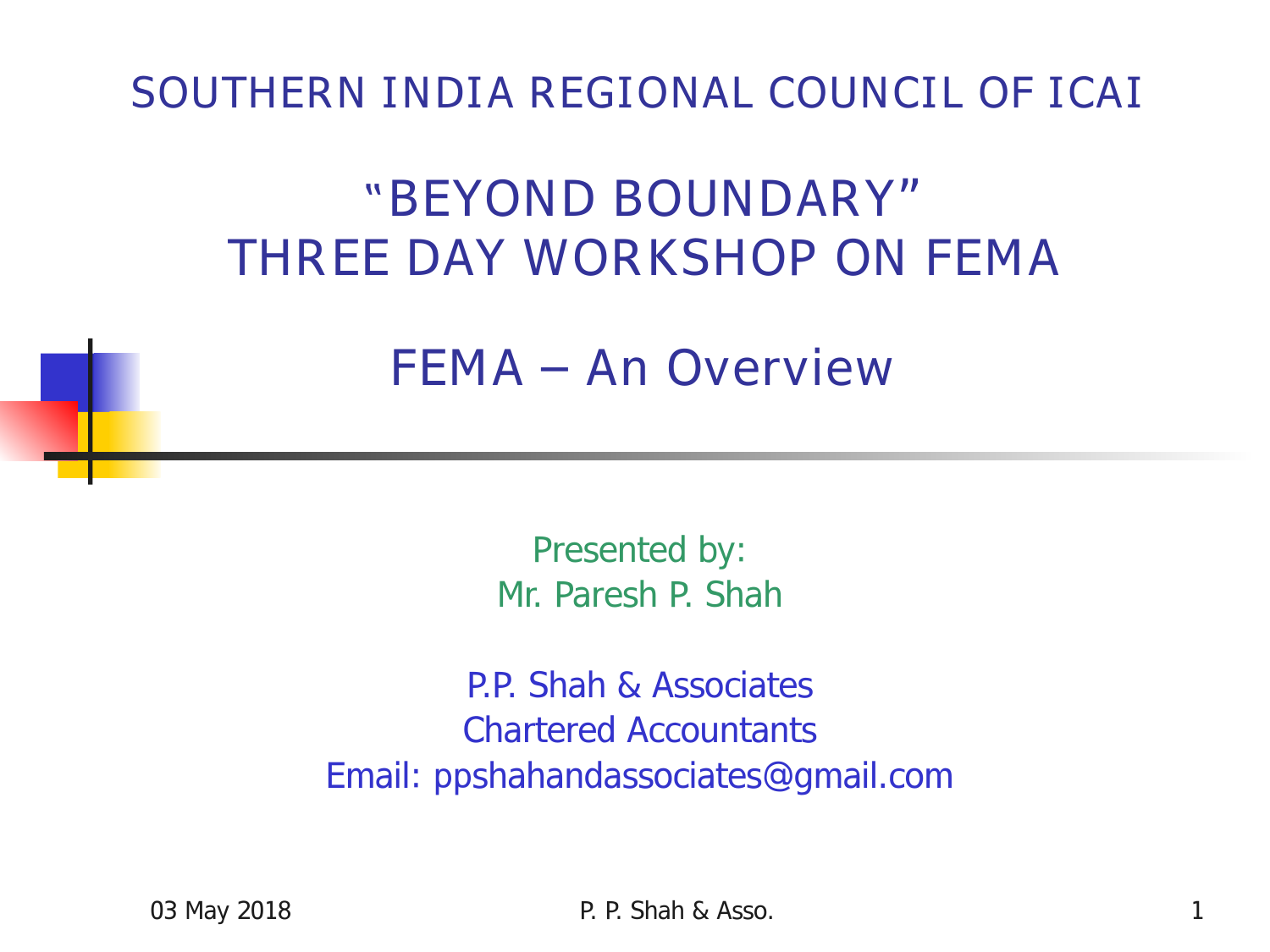

# SOUTHERN INDIA REGIONAL COUNCIL OF ICAI “BEYOND BOUNDARY” THREE DAY WORKSHOP ON FEMA FEMA – An Overview

Presented by:
Mr. Paresh P. Shah

P.P. Shah & Associates
Chartered Accountants
Email: ppshahandassociates@gmail.com
03 May 2018
P. P. Shah & Asso.
1